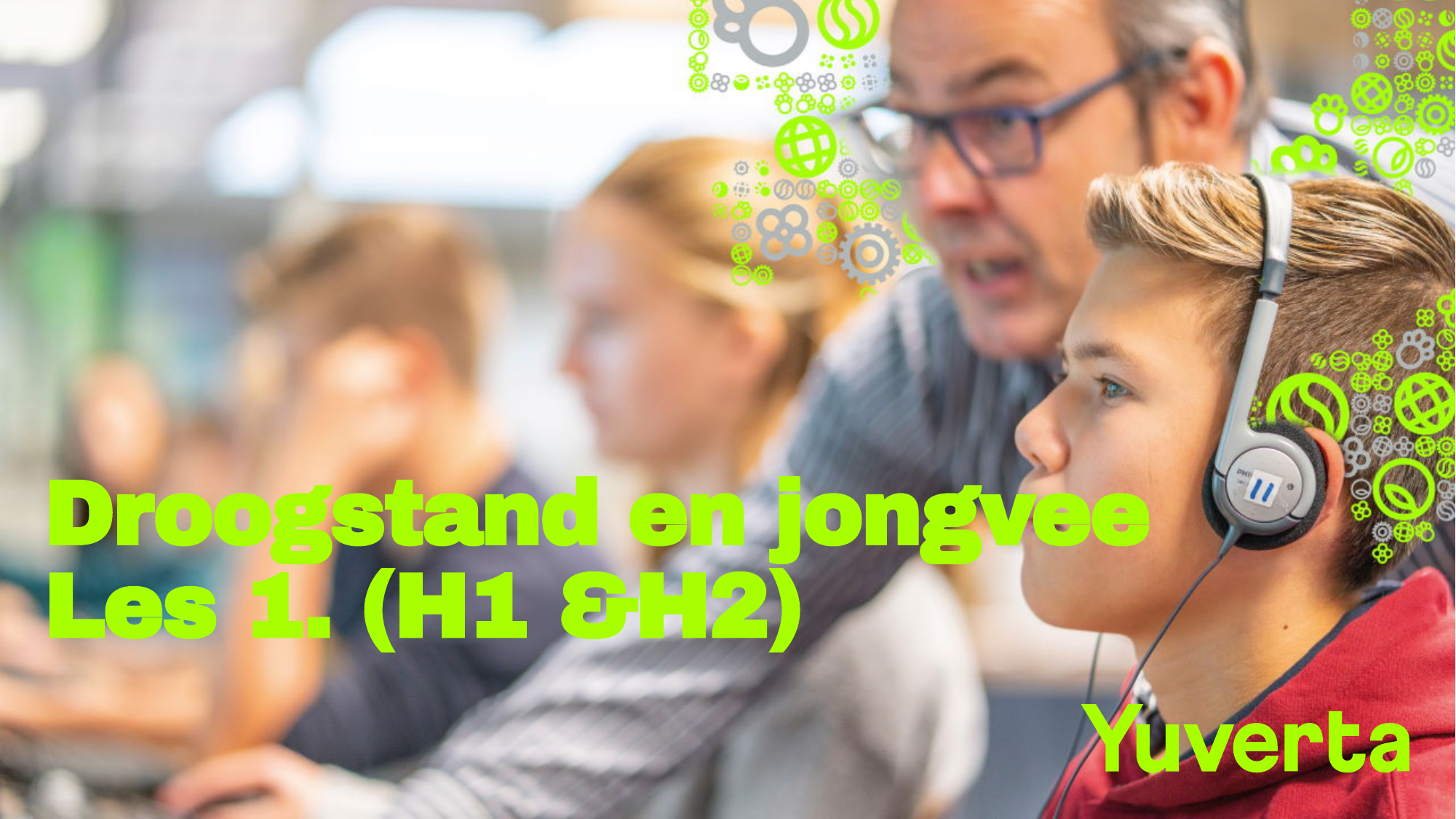

# Droogstand en jongvee Les 1. (H1 &H2)